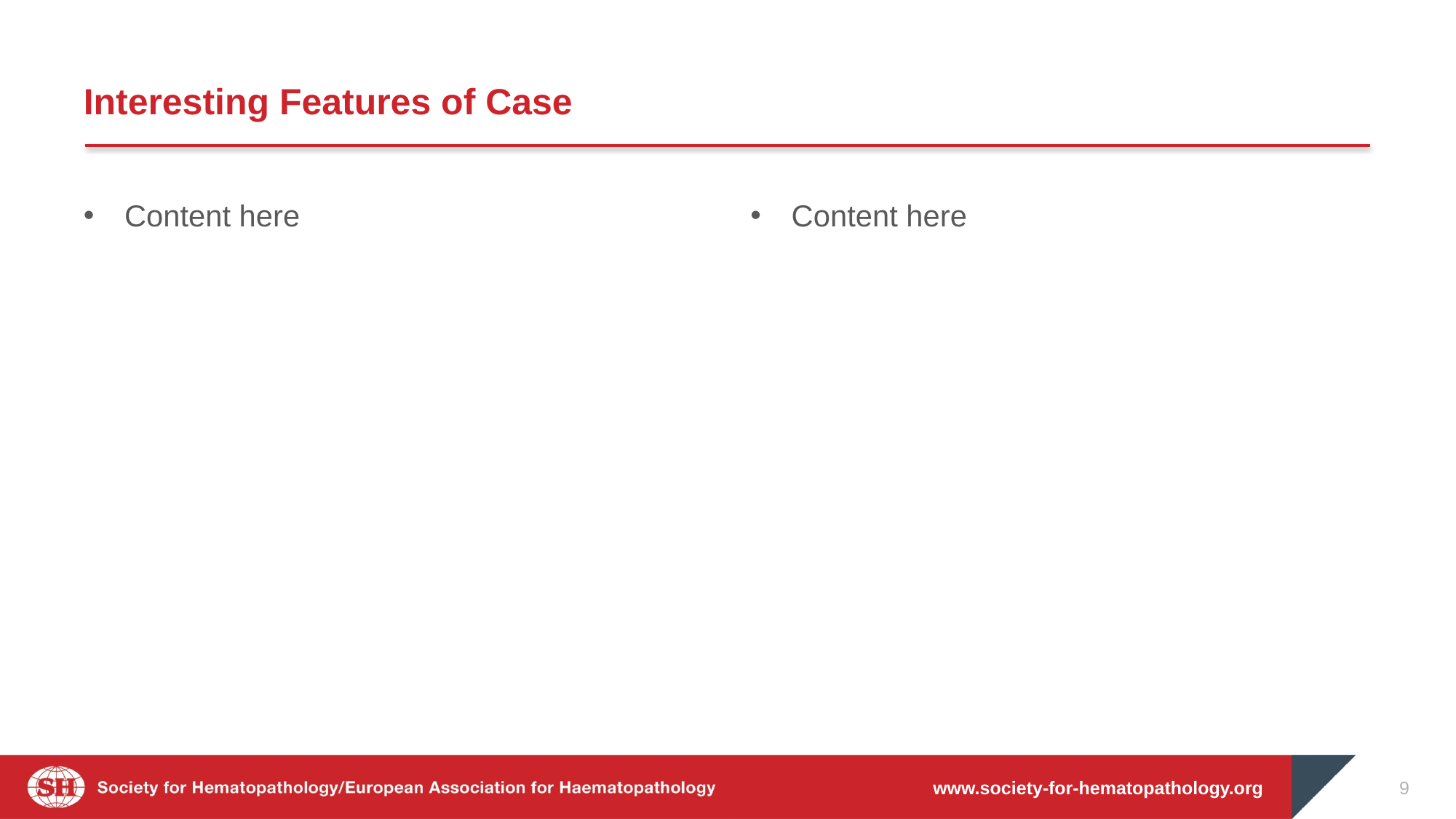

# Interesting Features of Case
Content here
Content here
www.society-for-hematopathology.org
9